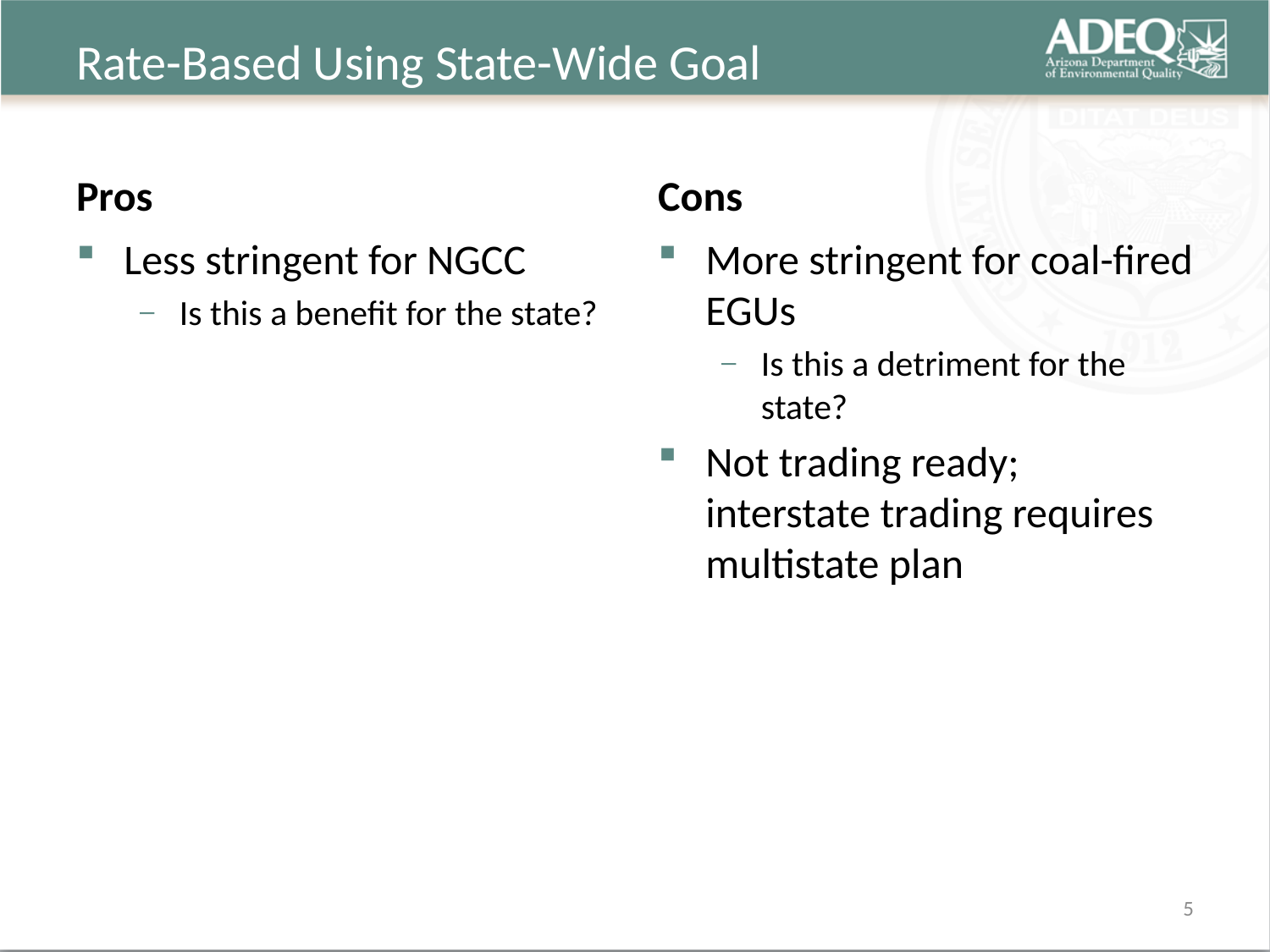

# Rate-Based Using State-Wide Goal
Pros
Cons
Less stringent for NGCC
Is this a benefit for the state?
More stringent for coal-fired EGUs
Is this a detriment for the state?
Not trading ready; interstate trading requires multistate plan

5